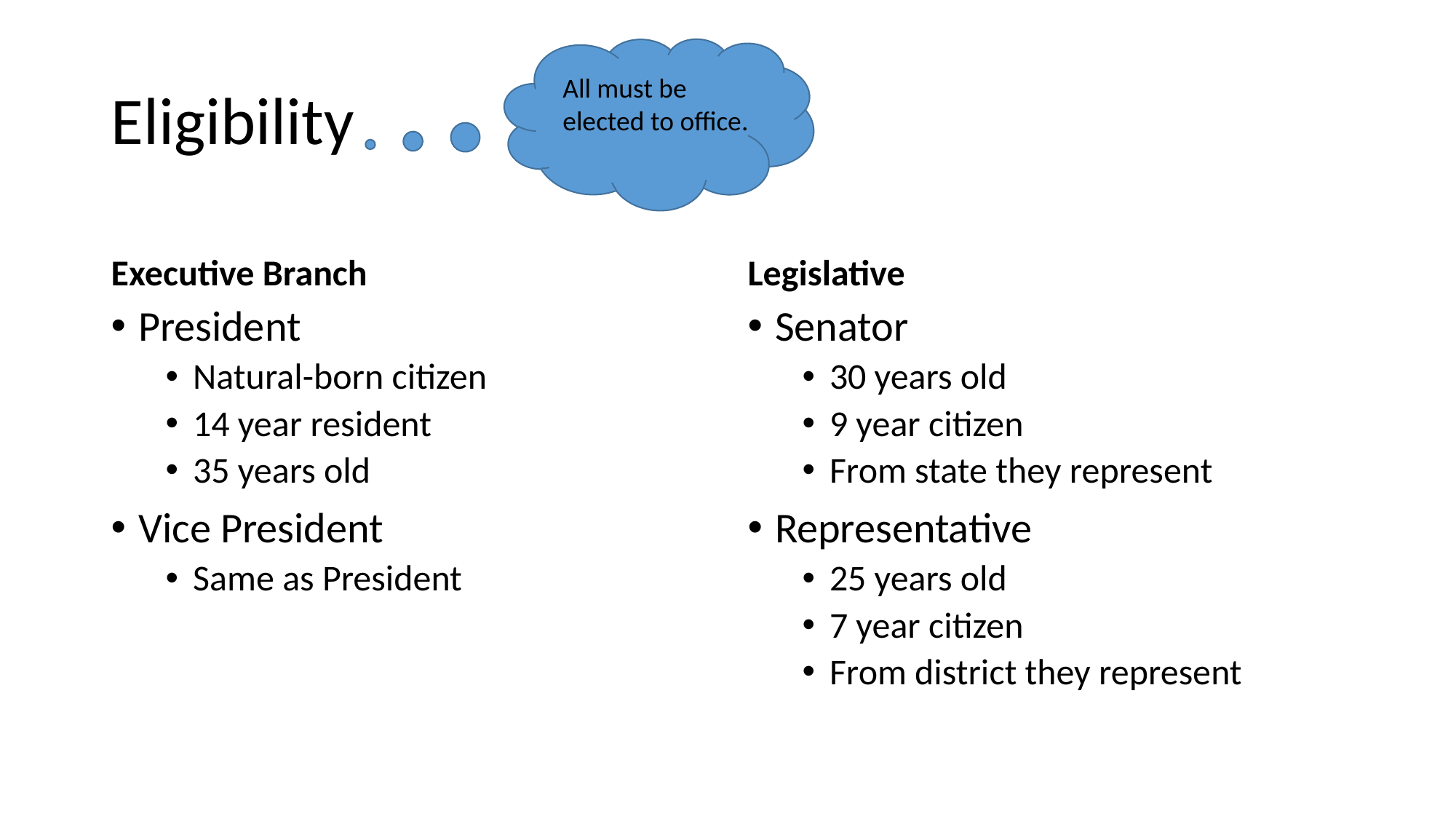

All must be elected to office.
# Eligibility
Executive Branch
Legislative
President
Natural-born citizen
14 year resident
35 years old
Vice President
Same as President
Senator
30 years old
9 year citizen
From state they represent
Representative
25 years old
7 year citizen
From district they represent